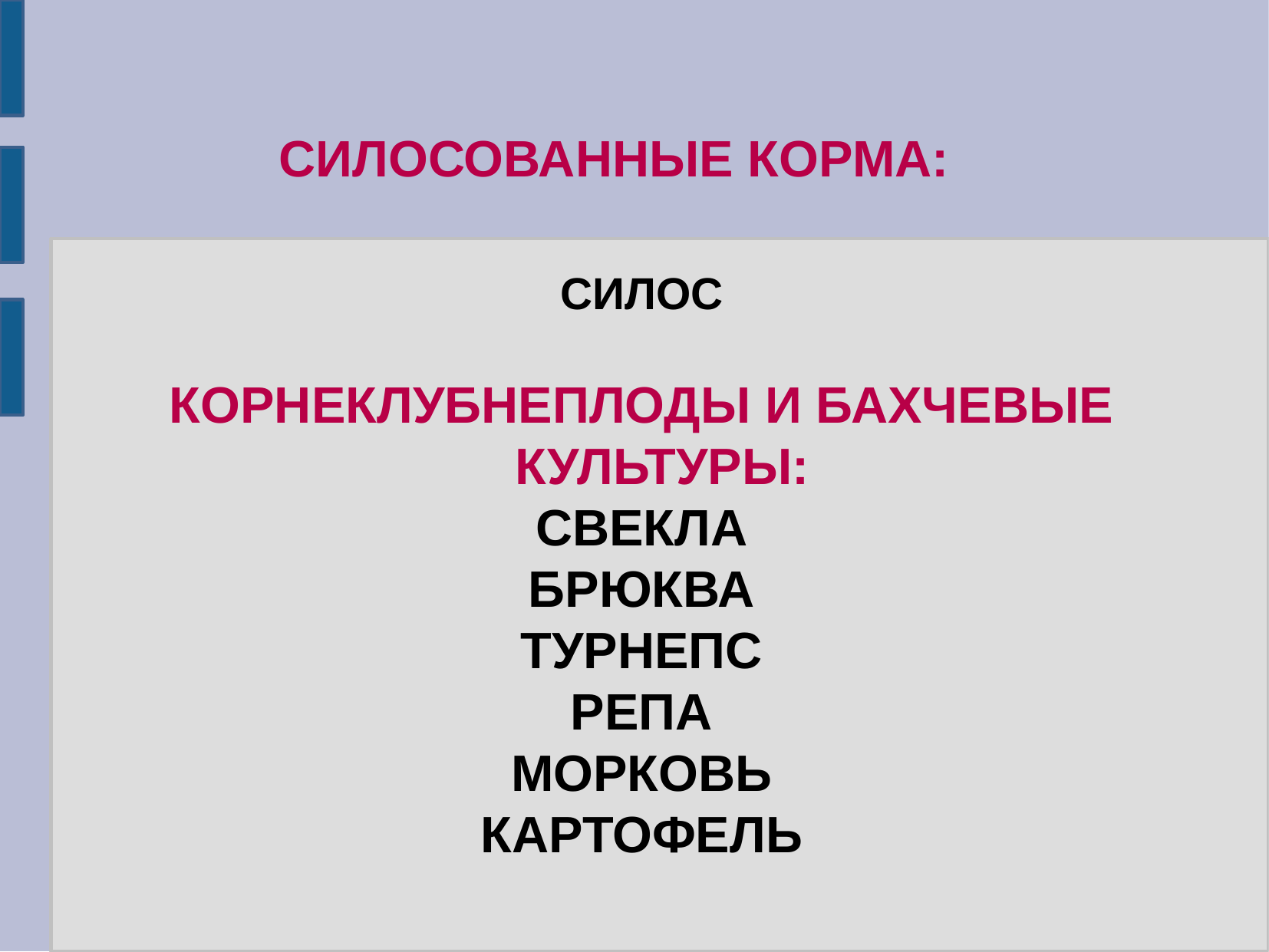

СИЛОСОВАННЫЕ КОРМА:
СИЛОС

КОРНЕКЛУБНЕПЛОДЫ И БАХЧЕВЫЕ КУЛЬТУРЫ:
СВЕКЛА
БРЮКВА
ТУРНЕПС
РЕПА
МОРКОВЬ
КАРТОФЕЛЬ